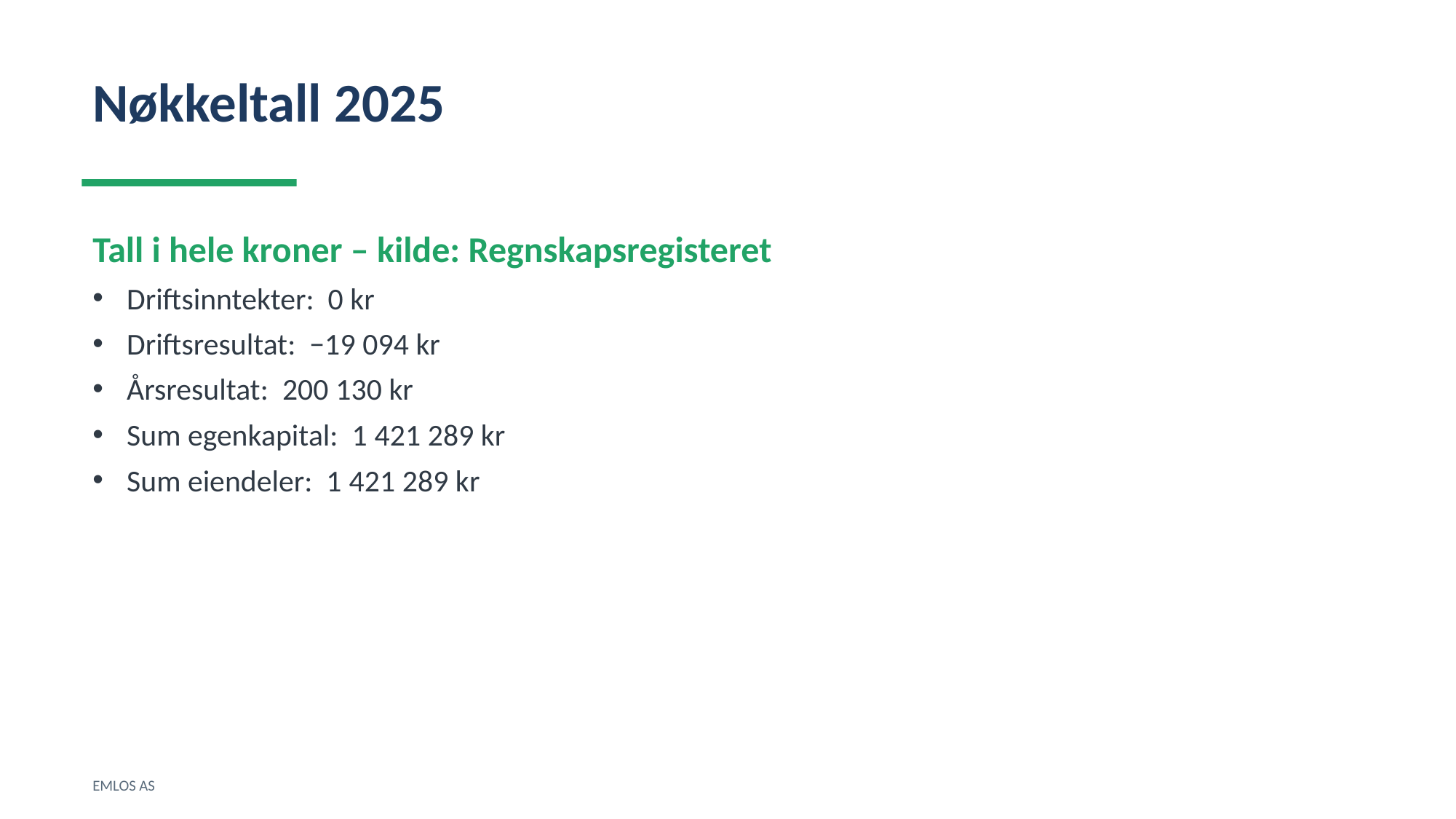

Nøkkeltall 2025

Tall i hele kroner – kilde: Regnskapsregisteret
Driftsinntekter:  0 kr
Driftsresultat:  −19 094 kr
Årsresultat:  200 130 kr
Sum egenkapital:  1 421 289 kr
Sum eiendeler:  1 421 289 kr
EMLOS AS